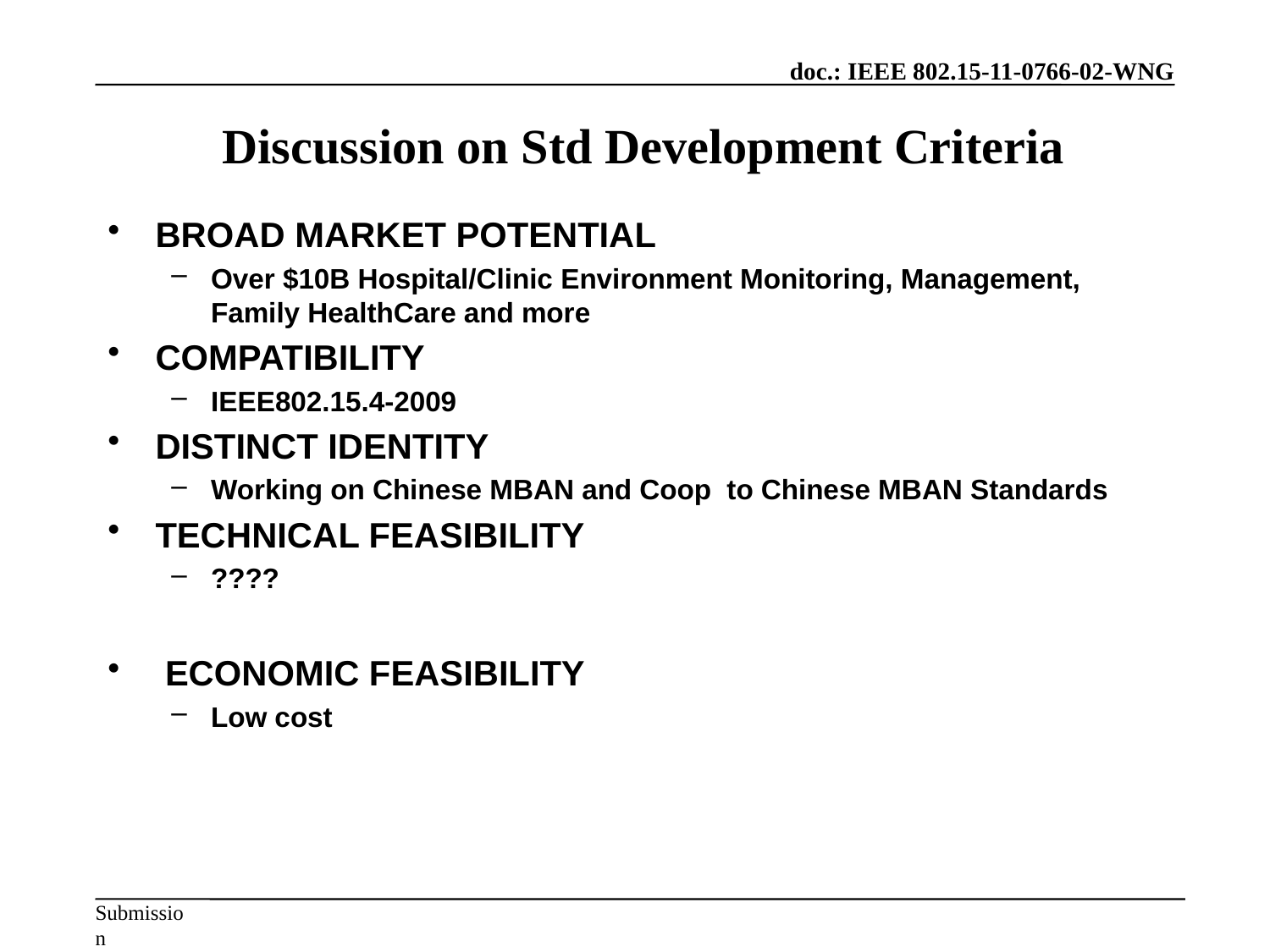

# Discussion on Std Development Criteria
BROAD MARKET POTENTIAL
Over $10B Hospital/Clinic Environment Monitoring, Management, Family HealthCare and more
COMPATIBILITY
IEEE802.15.4-2009
DISTINCT IDENTITY
Working on Chinese MBAN and Coop  to Chinese MBAN Standards
TECHNICAL FEASIBILITY
????

 ECONOMIC FEASIBILITY
Low cost